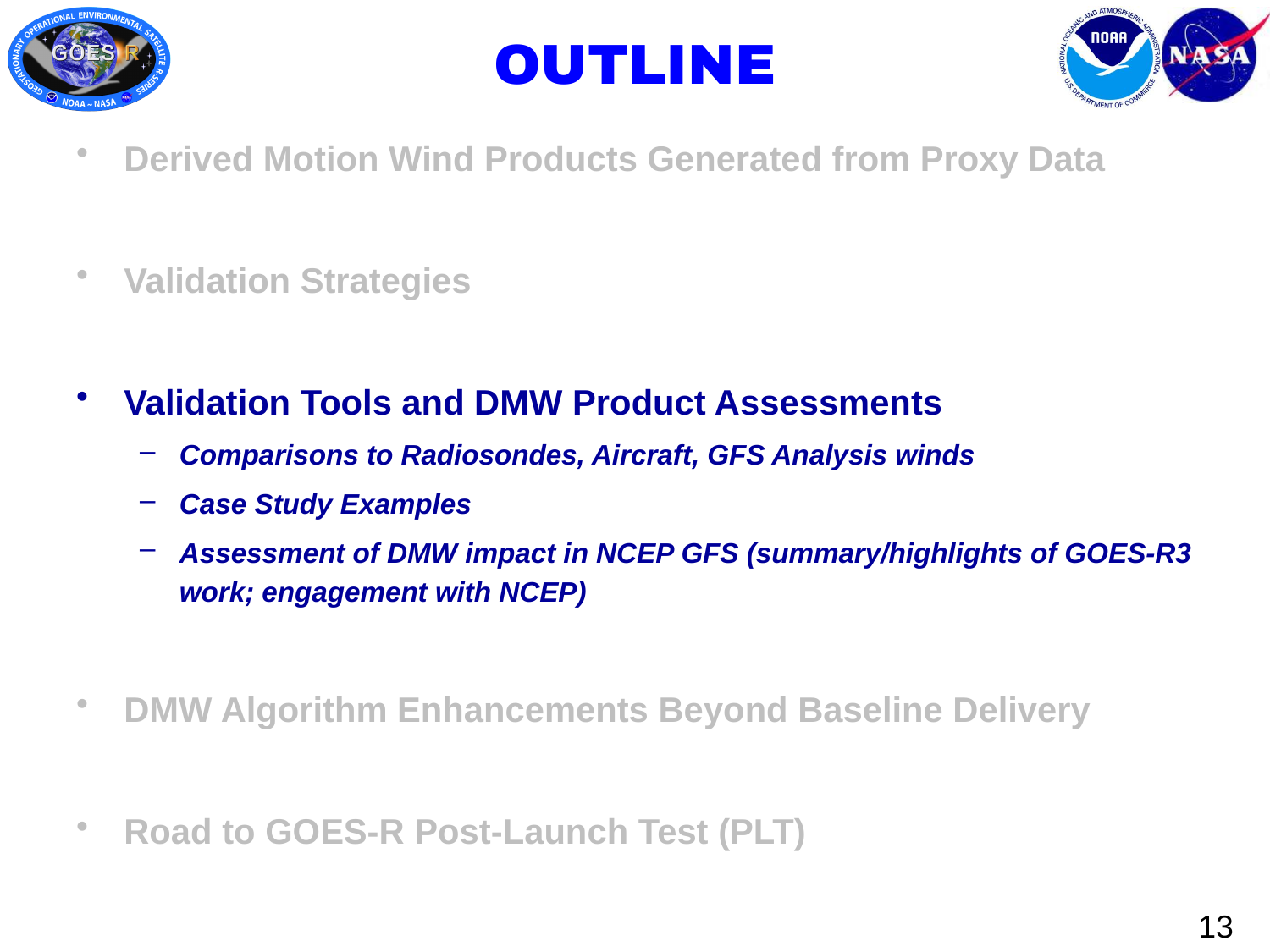

# OUTLINE
Derived Motion Wind Products Generated from Proxy Data

Validation Strategies

Validation Tools and DMW Product Assessments
Comparisons to Radiosondes, Aircraft, GFS Analysis winds
Case Study Examples
Assessment of DMW impact in NCEP GFS (summary/highlights of GOES-R3 work; engagement with NCEP)

DMW Algorithm Enhancements Beyond Baseline Delivery

Road to GOES-R Post-Launch Test (PLT)

      13